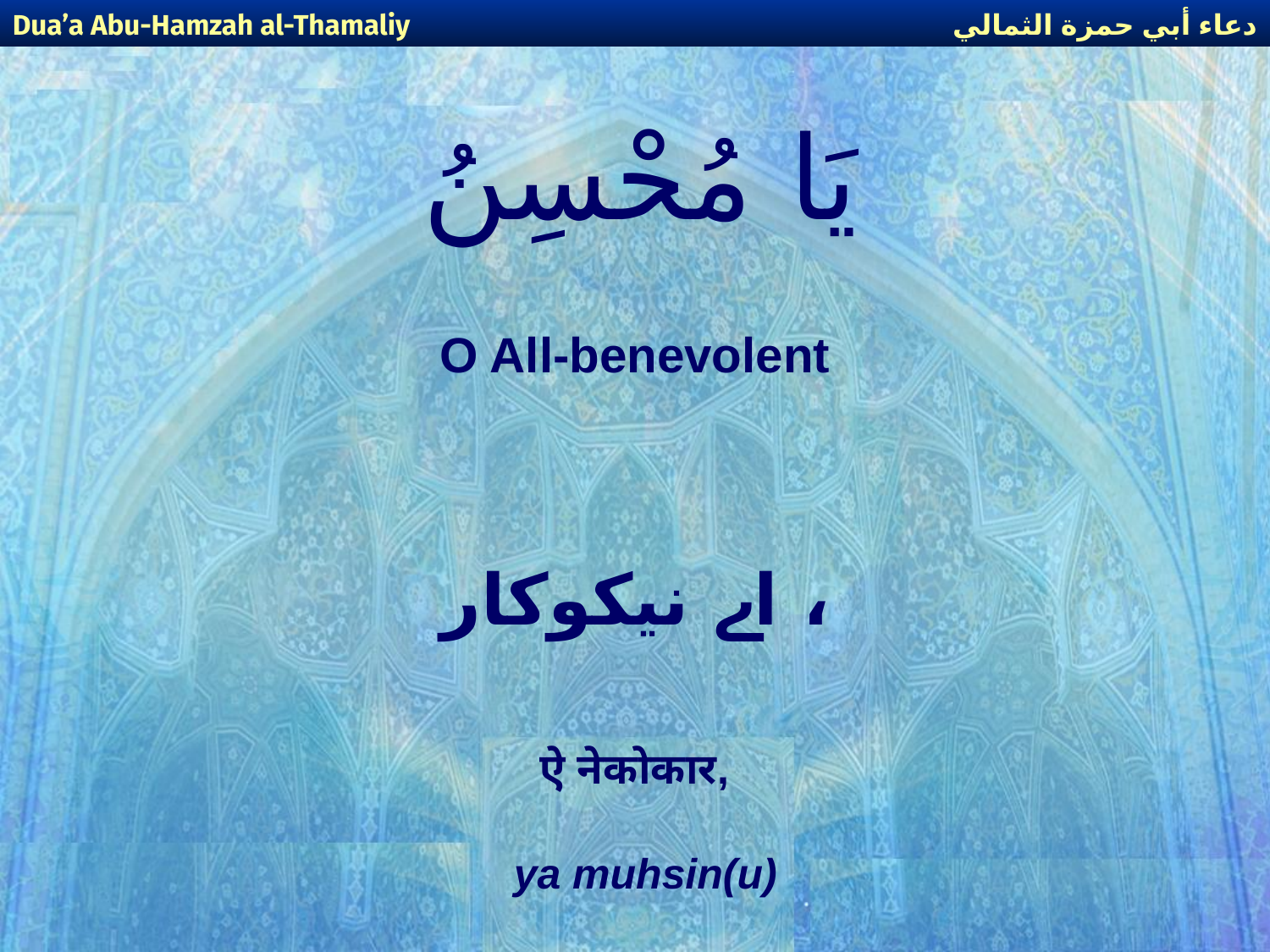

دعاء أبي حمزة الثمالي
Dua’a Abu-Hamzah al-Thamaliy
# يَا مُحْسِنُ
O All-benevolent
، اے نیکوکار
ऐ नेकोकार,
ya muhsin(u)